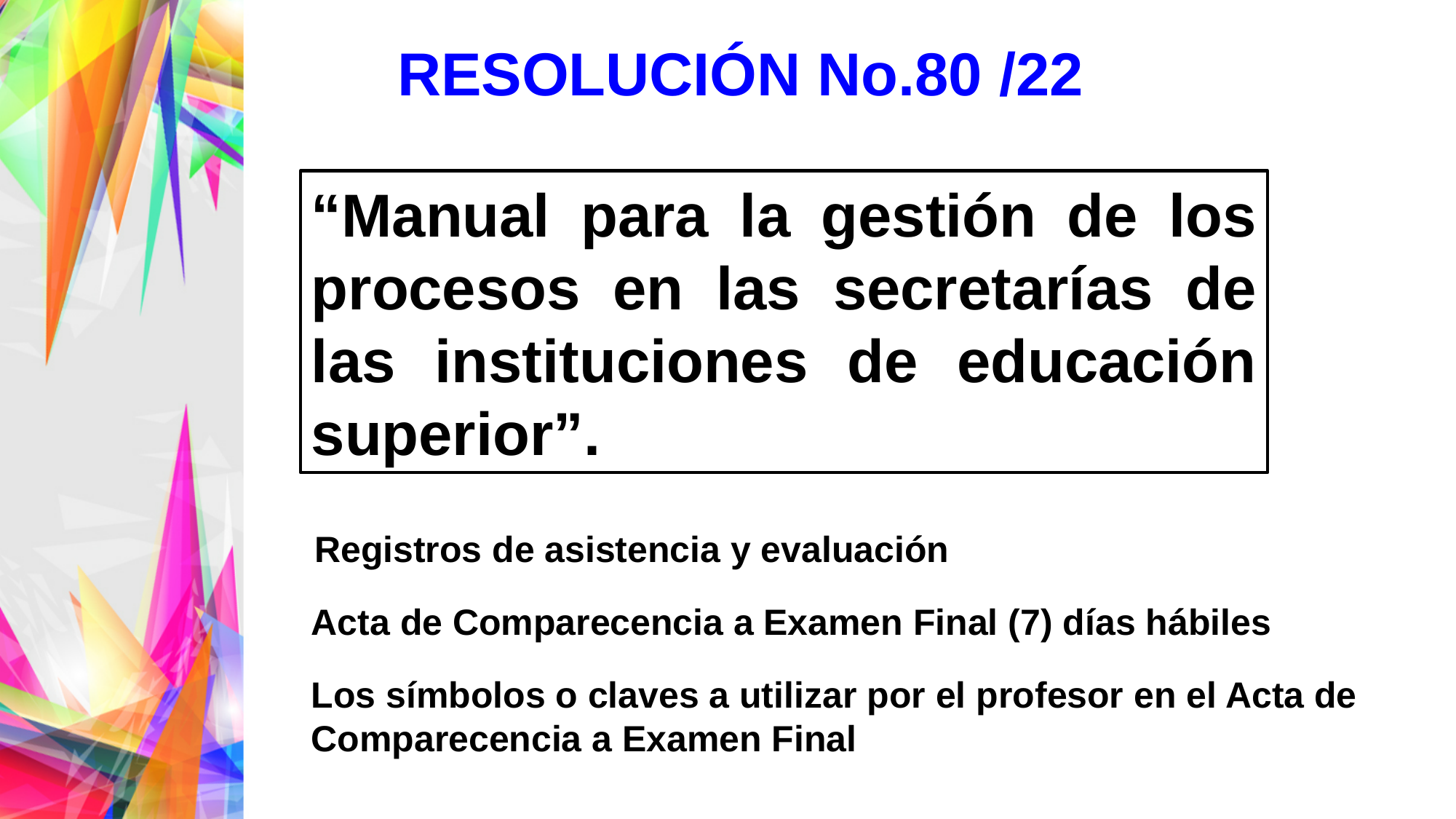

RESOLUCIÓN No.80 /22
“Manual para la gestión de los procesos en las secretarías de las instituciones de educación superior”.
Registros de asistencia y evaluación
Acta de Comparecencia a Examen Final (7) días hábiles
Los símbolos o claves a utilizar por el profesor en el Acta de Comparecencia a Examen Final